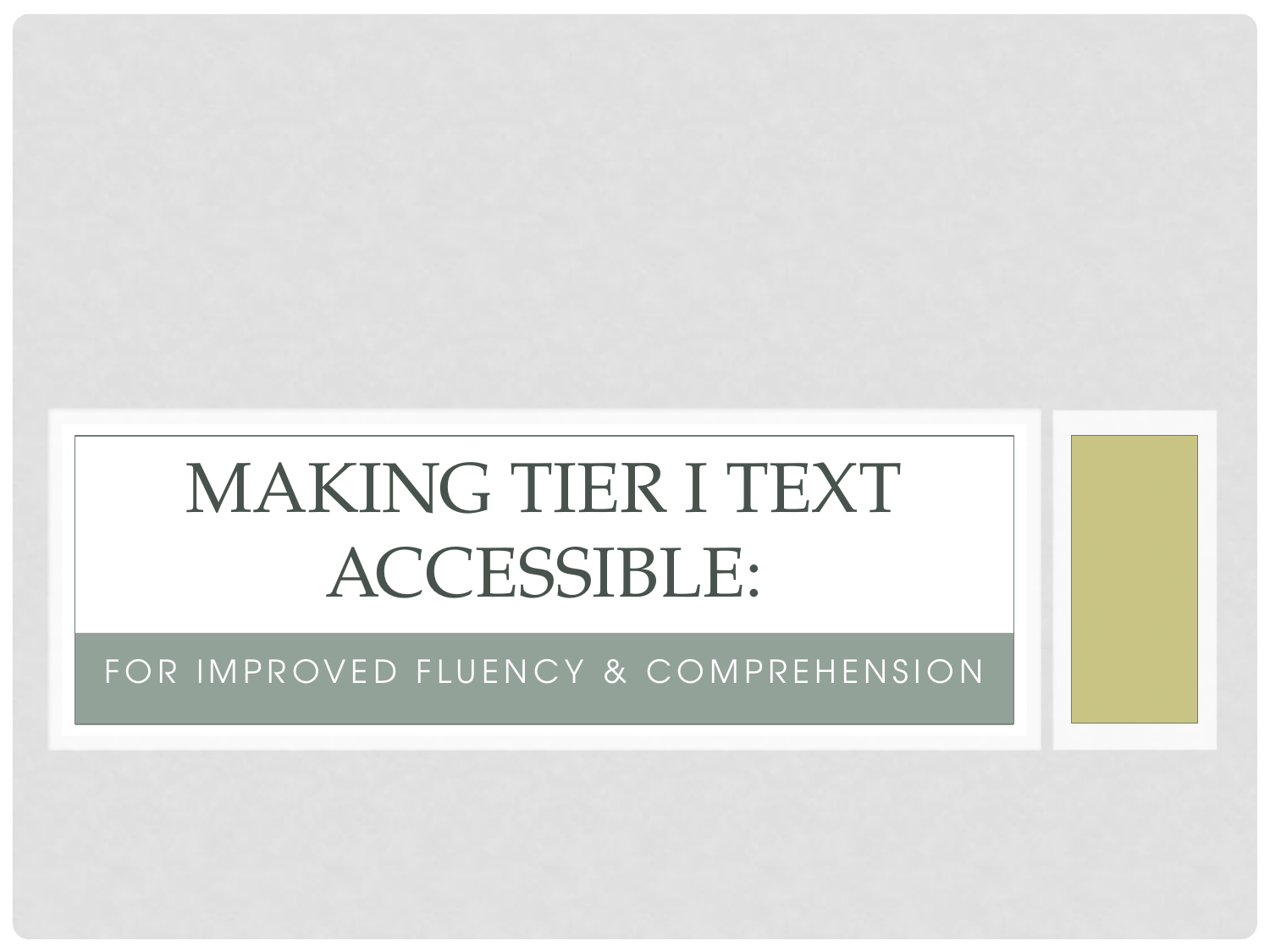

# Making Tier I Text accessible:
For improved fluency & Comprehension